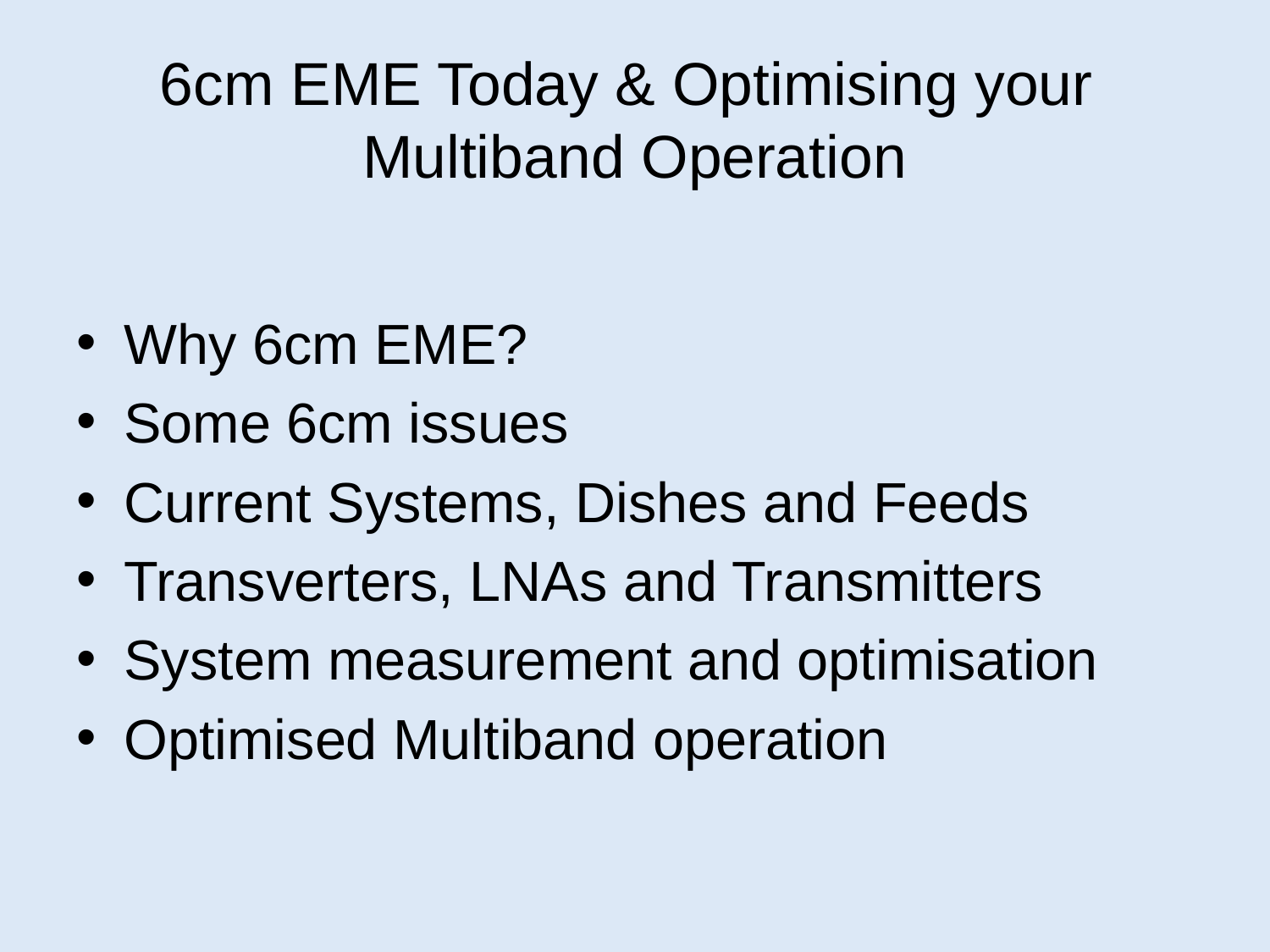

# 6cm EME Today & Optimising your  Multiband Operation

Why 6cm EME?
Some 6cm issues
Current Systems, Dishes and Feeds
Transverters, LNAs and Transmitters
System measurement and optimisation
Optimised Multiband operation